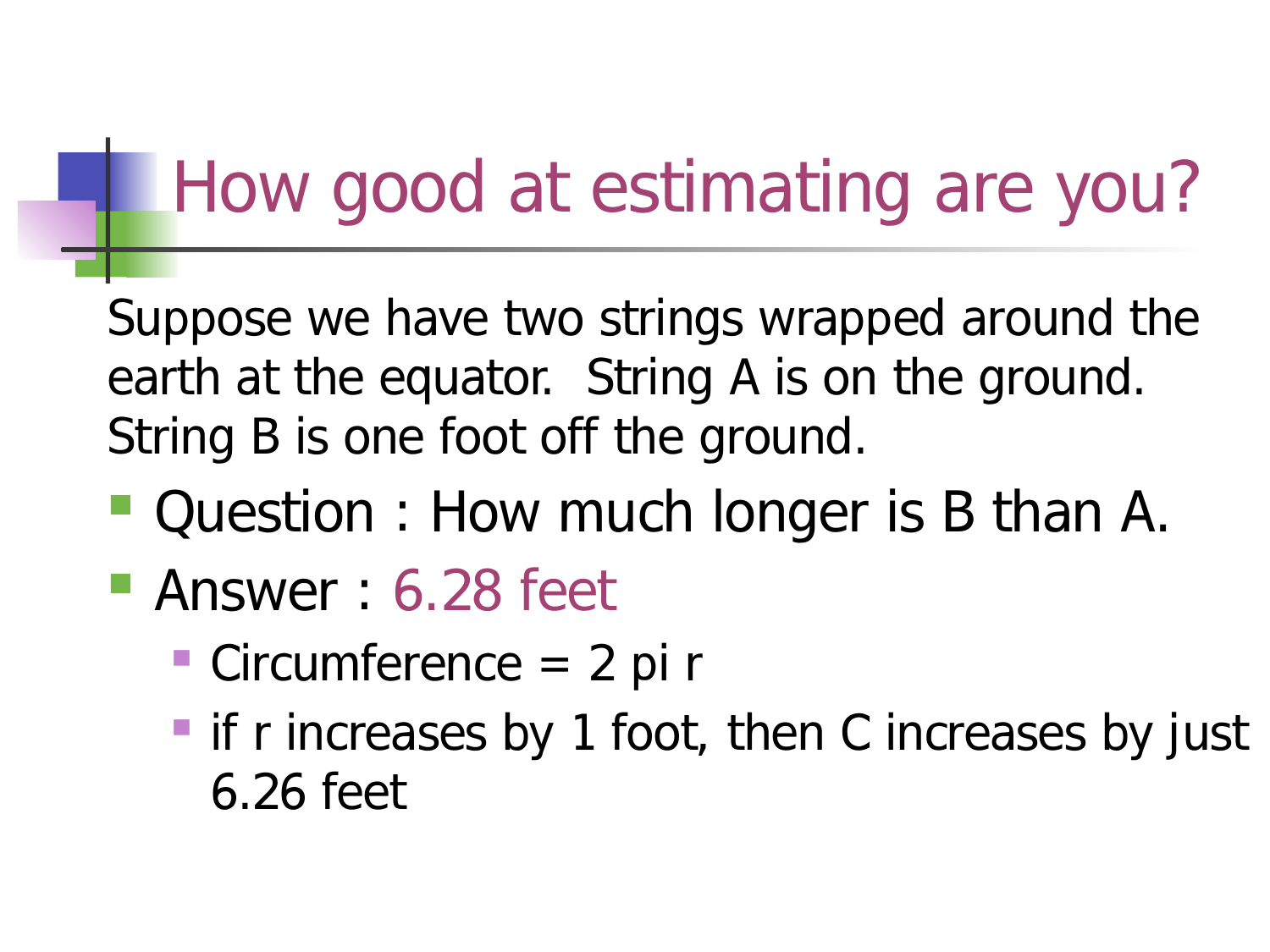

# How good at estimating are you?
Suppose we have two strings wrapped around the earth at the equator.  String A is on the ground.  String B is one foot off the ground.
Question : How much longer is B than A.
Answer : 6.28 feet
Circumference = 2 pi r
if r increases by 1 foot, then C increases by just 6.26 feet